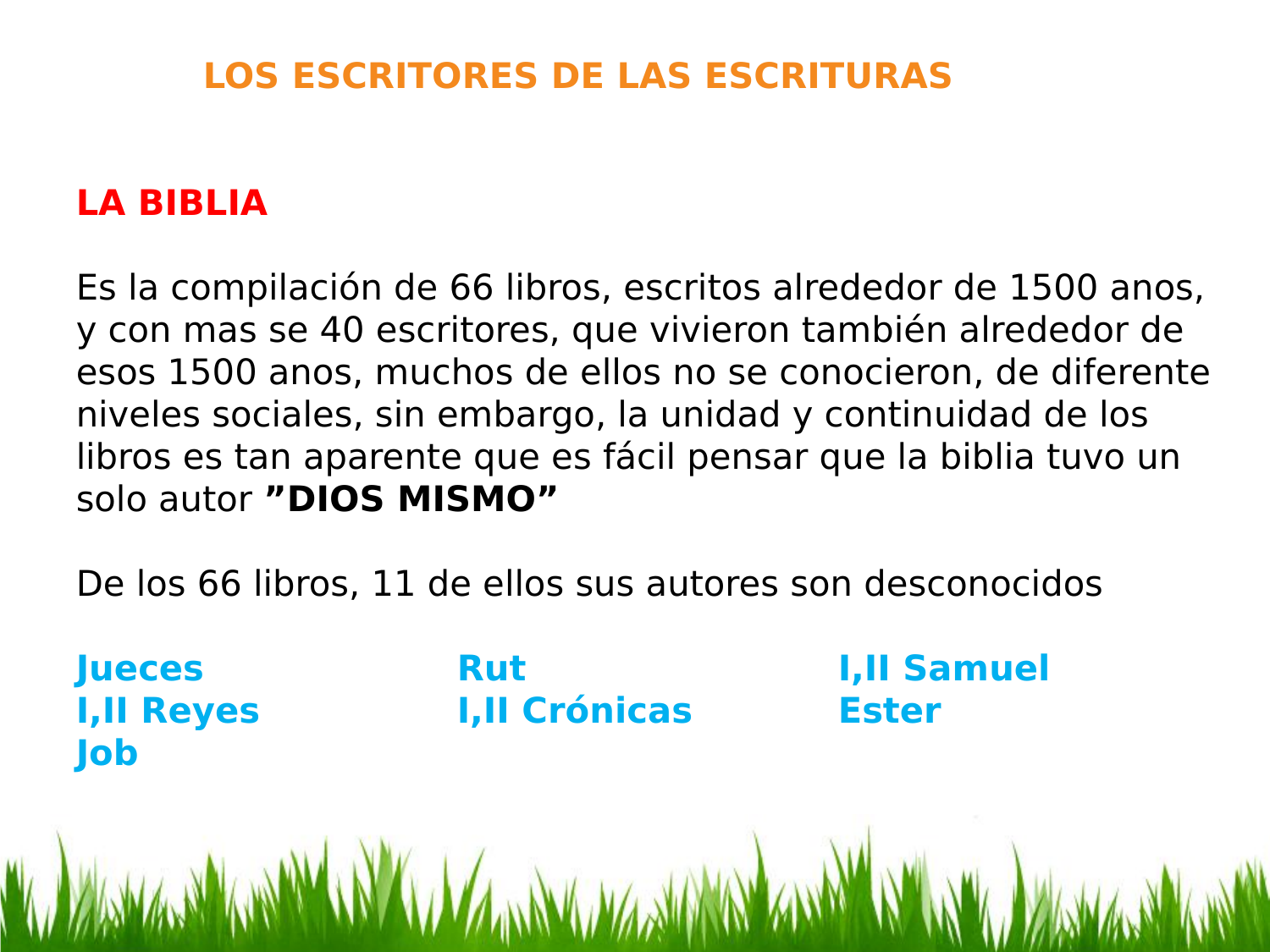

LOS ESCRITORES DE LAS ESCRITURAS

LA BIBLIA

Es la compilación de 66 libros, escritos alrededor de 1500 anos, y con mas se 40 escritores, que vivieron también alrededor de esos 1500 anos, muchos de ellos no se conocieron, de diferente niveles sociales, sin embargo, la unidad y continuidad de los libros es tan aparente que es fácil pensar que la biblia tuvo un solo autor ”DIOS MISMO”

De los 66 libros, 11 de ellos sus autores son desconocidos

Jueces		Rut			I,II Samuel
I,II Reyes		I,II Crónicas		Ester
Job